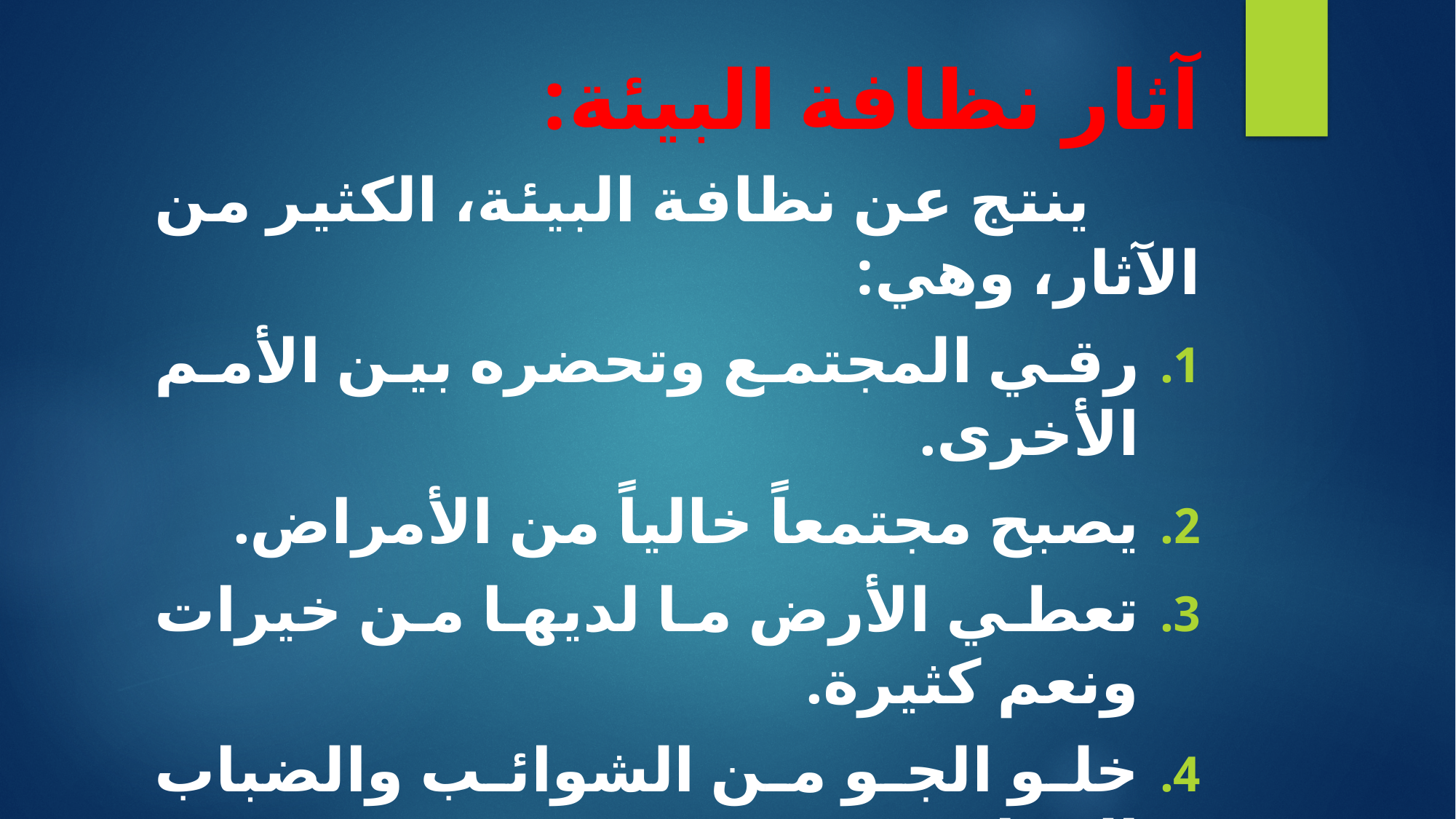

آثار نظافة البيئة:
       ينتج عن نظافة البيئة، الكثير من الآثار، وهي:
رقي المجتمع وتحضره بين الأمم الأخرى.
يصبح مجتمعاً خالياً من الأمراض.
تعطي الأرض ما لديها من خيرات ونعم كثيرة.
خلو الجو من الشوائب والضباب الدخاني.
الراحة والطمأنينة.